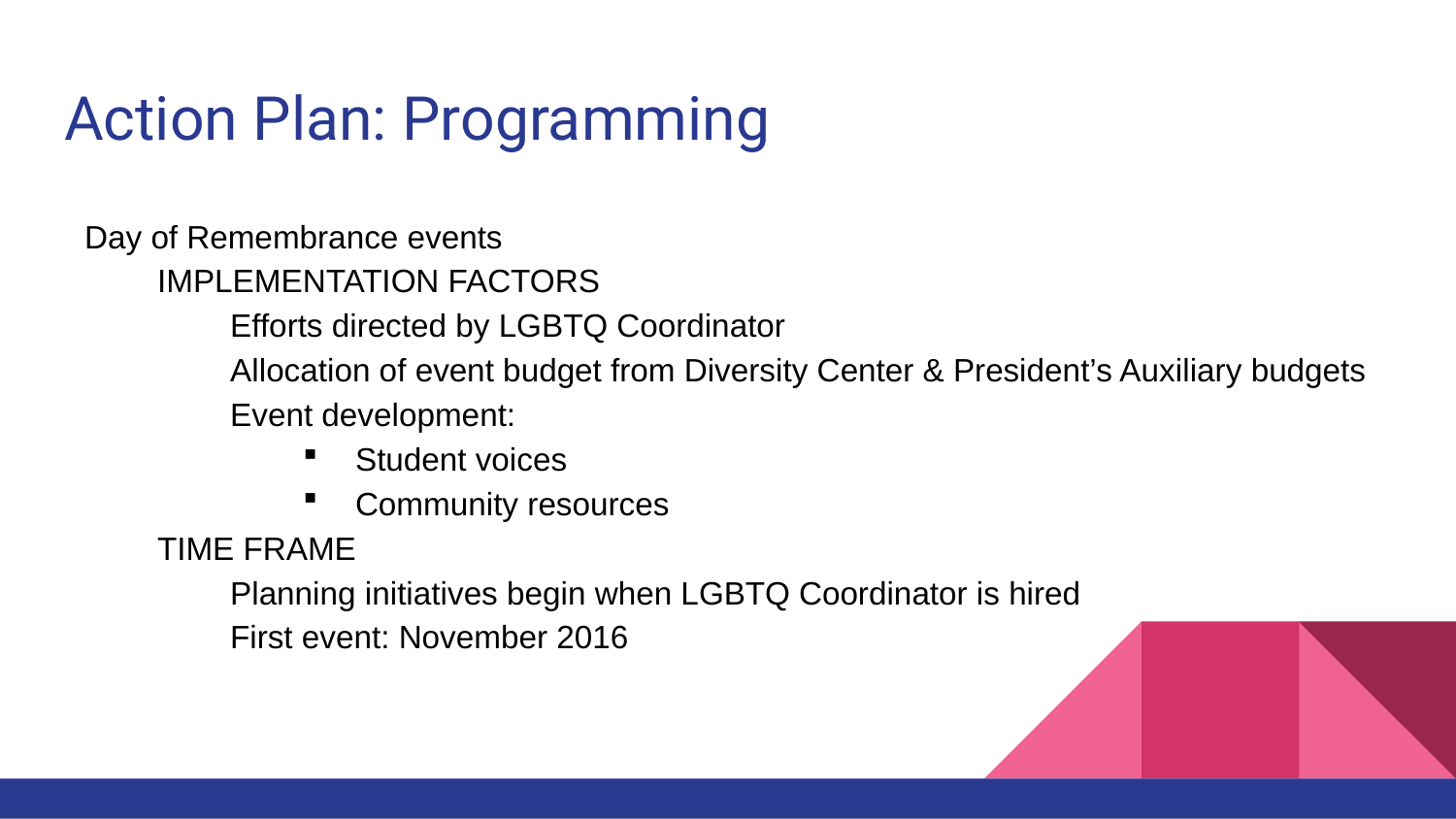

# Action Plan: Programming
Day of Remembrance events
IMPLEMENTATION FACTORS
Efforts directed by LGBTQ Coordinator
Allocation of event budget from Diversity Center & President’s Auxiliary budgets
Event development:
Student voices
Community resources
TIME FRAME
Planning initiatives begin when LGBTQ Coordinator is hired
First event: November 2016